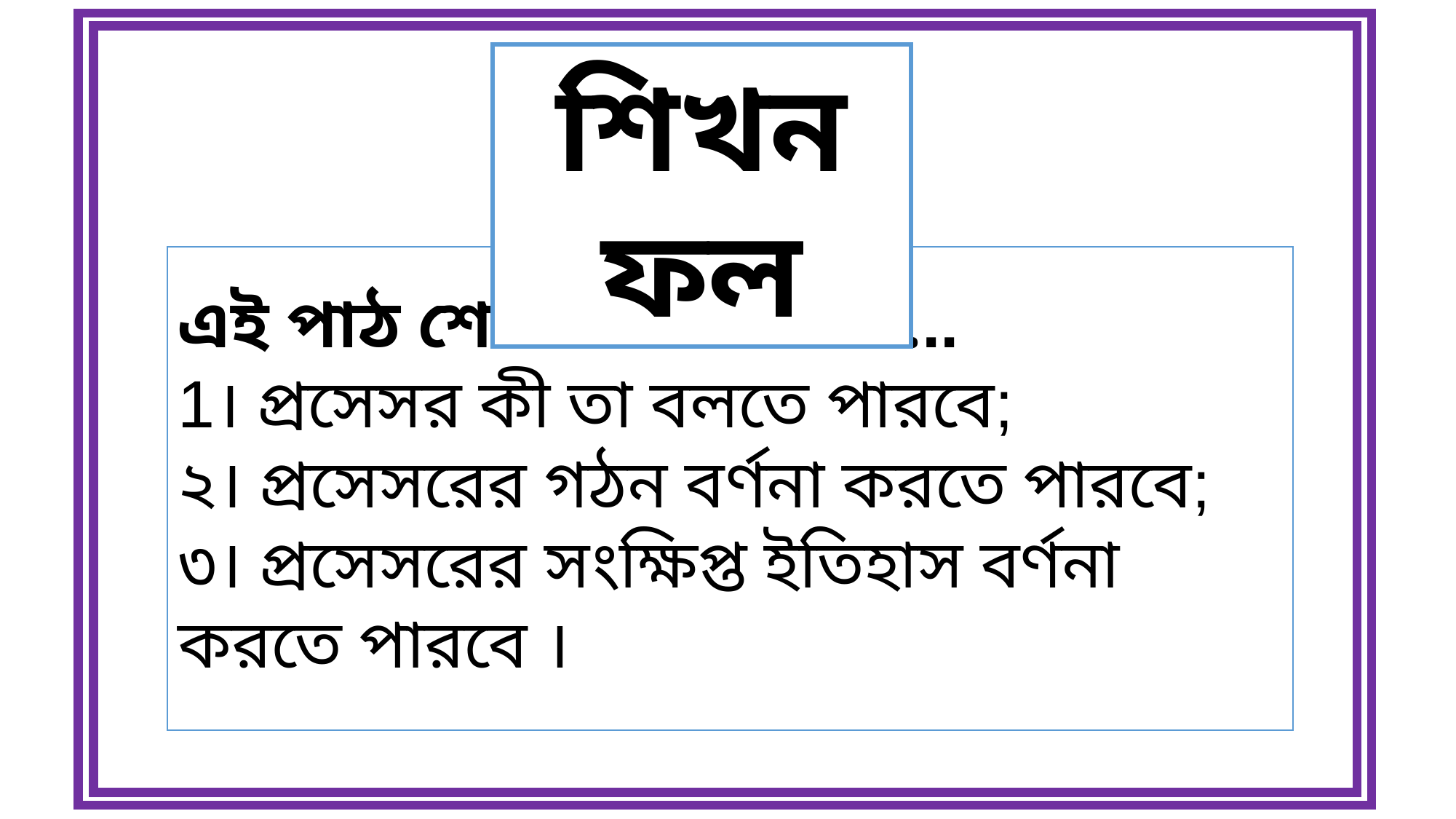

শিখনফল

এই পাঠ শেষে শিক্ষার্থীরা…..
1। প্রসেসর কী তা বলতে পারবে;
২। প্রসেসরের গঠন বর্ণনা করতে পারবে;
৩। প্রসেসরের সংক্ষিপ্ত ইতিহাস বর্ণনা করতে পারবে ।